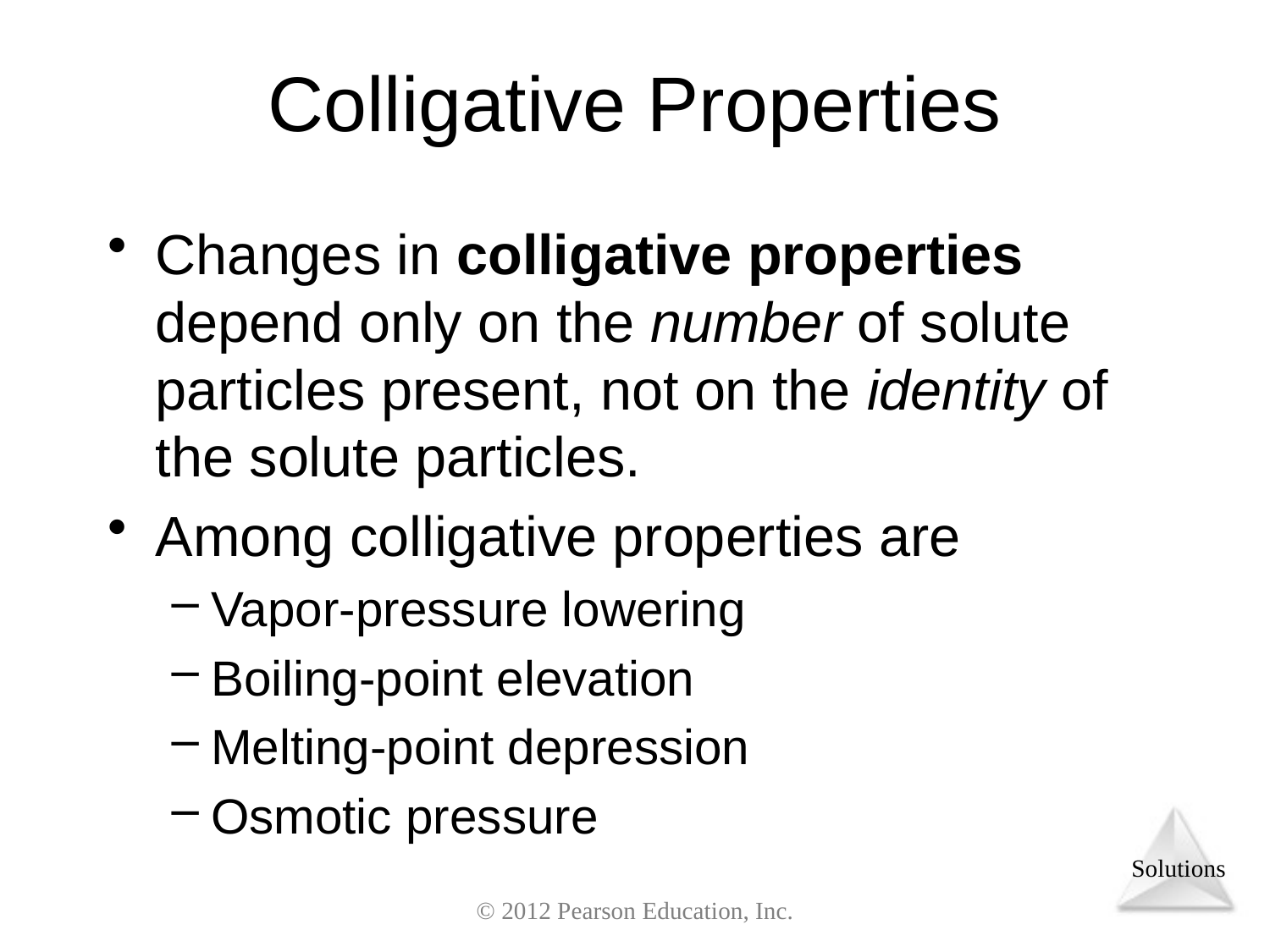

Colligative Properties
Changes in colligative properties depend only on the number of solute particles present, not on the identity of the solute particles.
Among colligative properties are
Vapor-pressure lowering
Boiling-point elevation
Melting-point depression
Osmotic pressure
© 2012 Pearson Education, Inc.